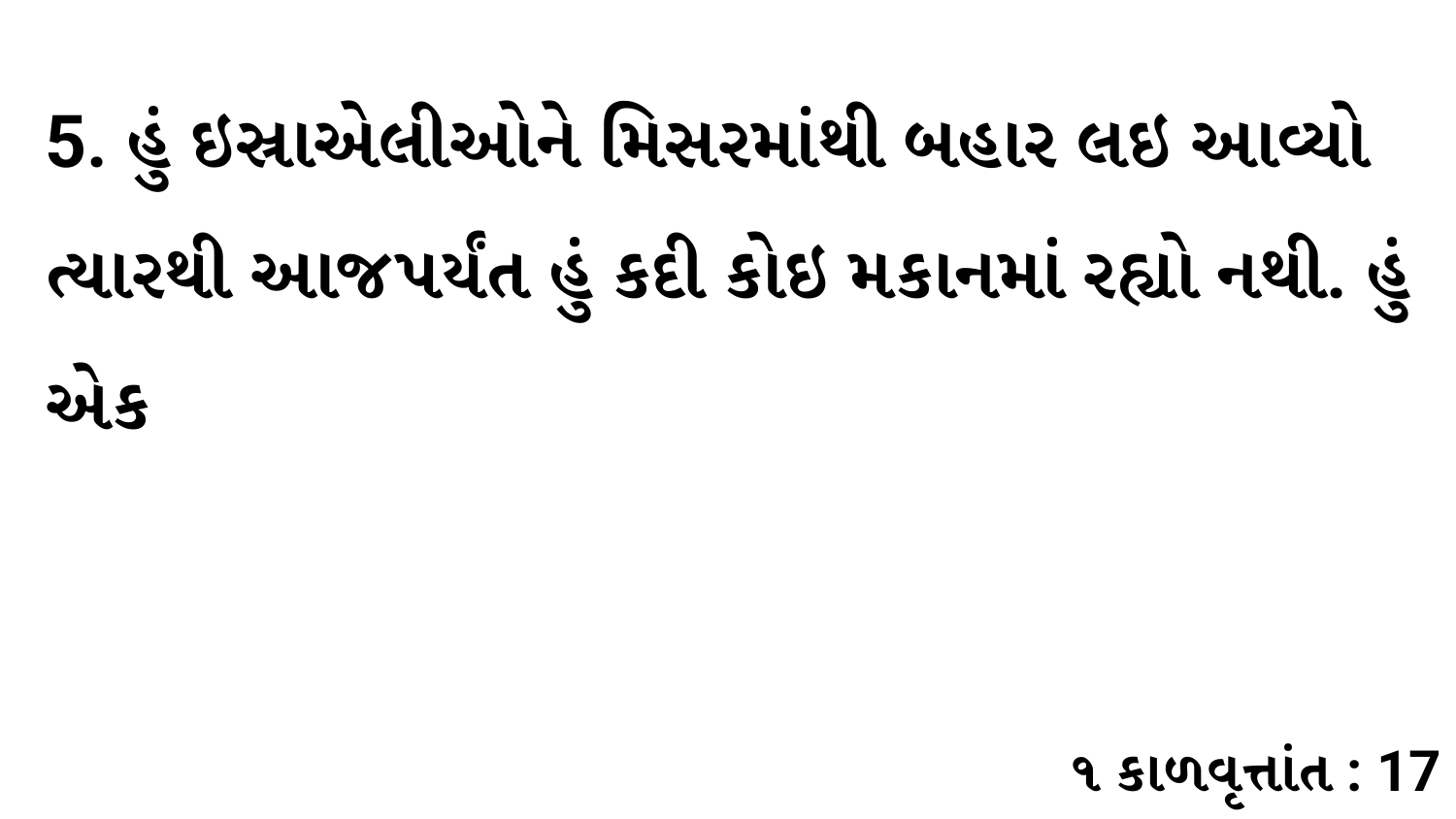

5. હું ઇસ્રાએલીઓને મિસરમાંથી બહાર લઇ આવ્યો ત્યારથી આજપર્યંત હું કદી કોઇ મકાનમાં રહ્યો નથી. હું એક
૧ કાળવૃત્તાંત : 17